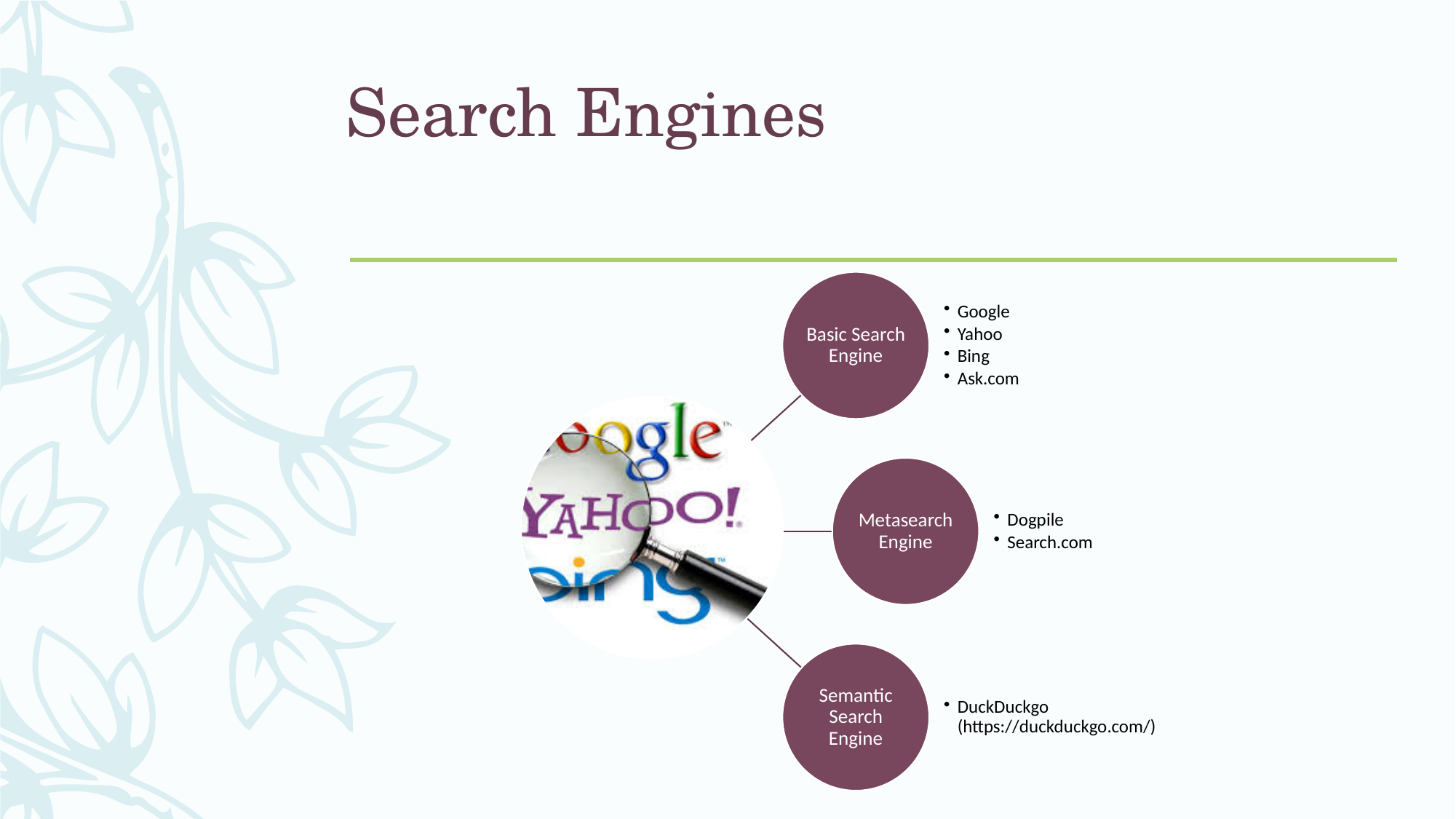

# Search Engines
Basic Search Engine
Google
Yahoo
Bing
Ask.com
Metasearch Engine
Dogpile
Search.com
Semantic Search Engine
DuckDuckgo (https://duckduckgo.com/)